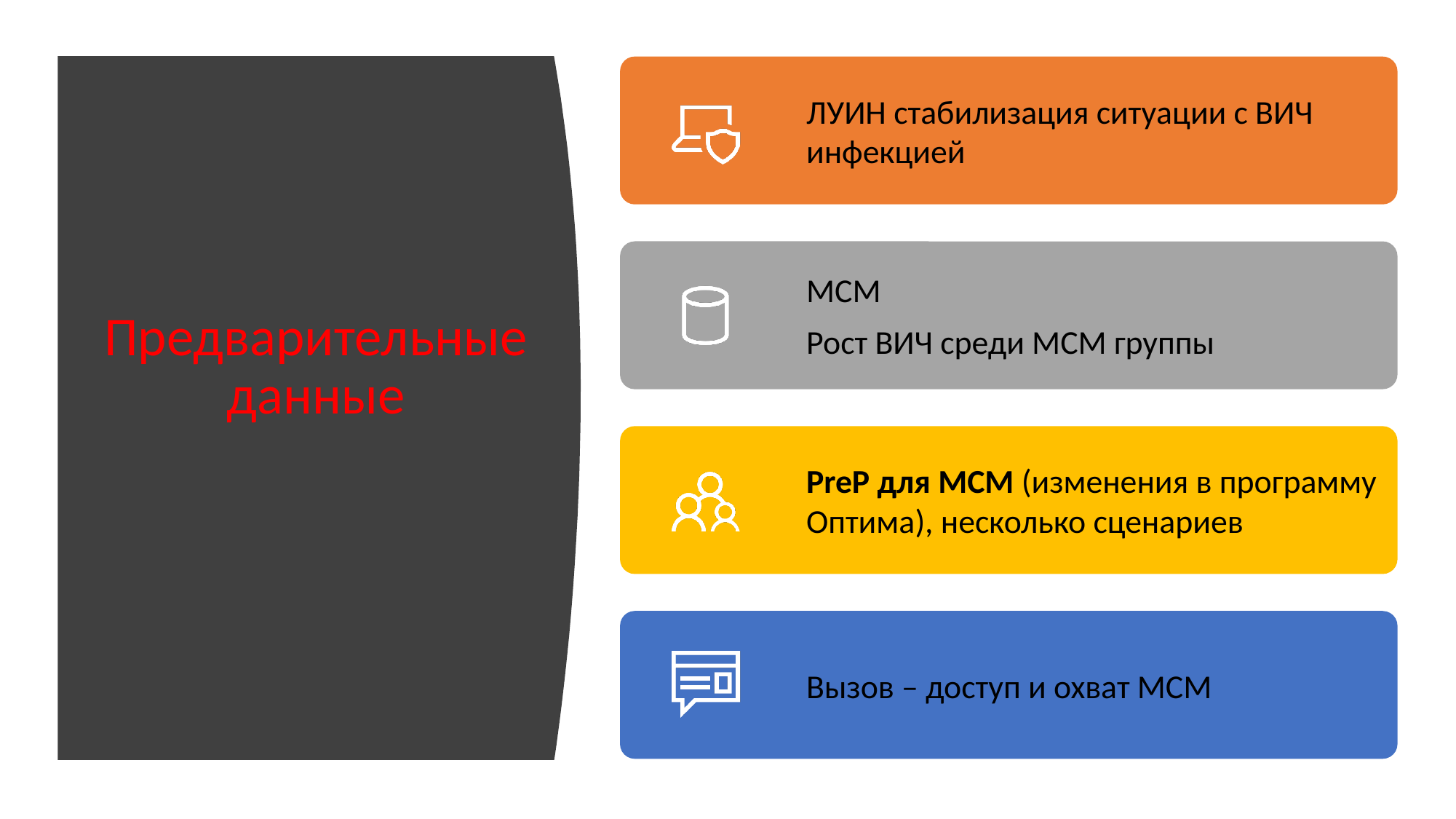

ЛУИН стабилизация ситуации с ВИЧ инфекцией
МСМ
Рост ВИЧ среди МСМ группы
PreP для МСМ (изменения в программу Оптима), несколько сценариев
Вызов – доступ и охват МСМ

# Предварительные данные